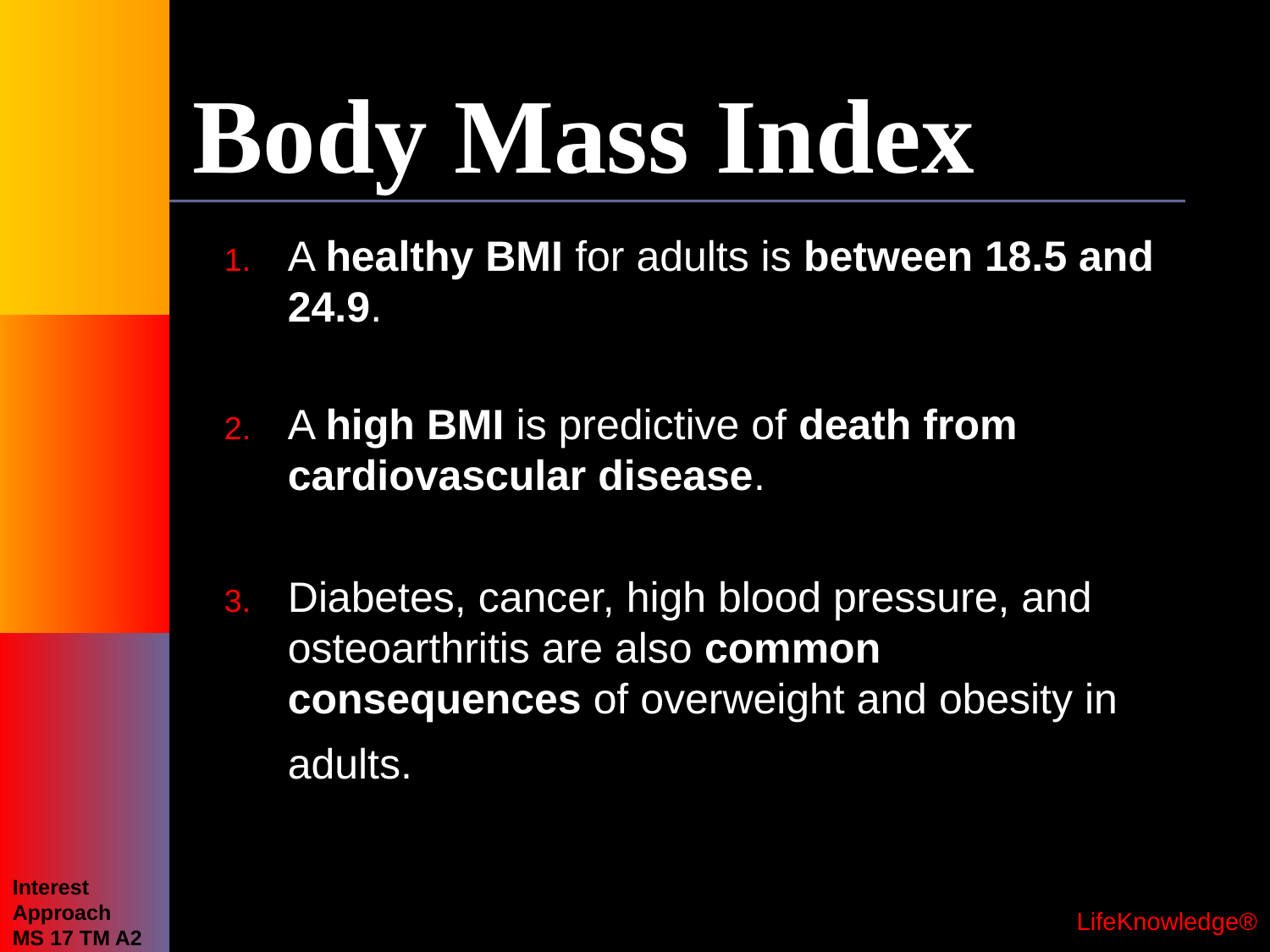

# Body Mass Index
A healthy BMI for adults is between 18.5 and 24.9.

A high BMI is predictive of death from cardiovascular disease.

Diabetes, cancer, high blood pressure, and osteoarthritis are also common consequences of overweight and obesity in adults.
Interest
Approach
MS 17 TM A2
 LifeKnowledge®